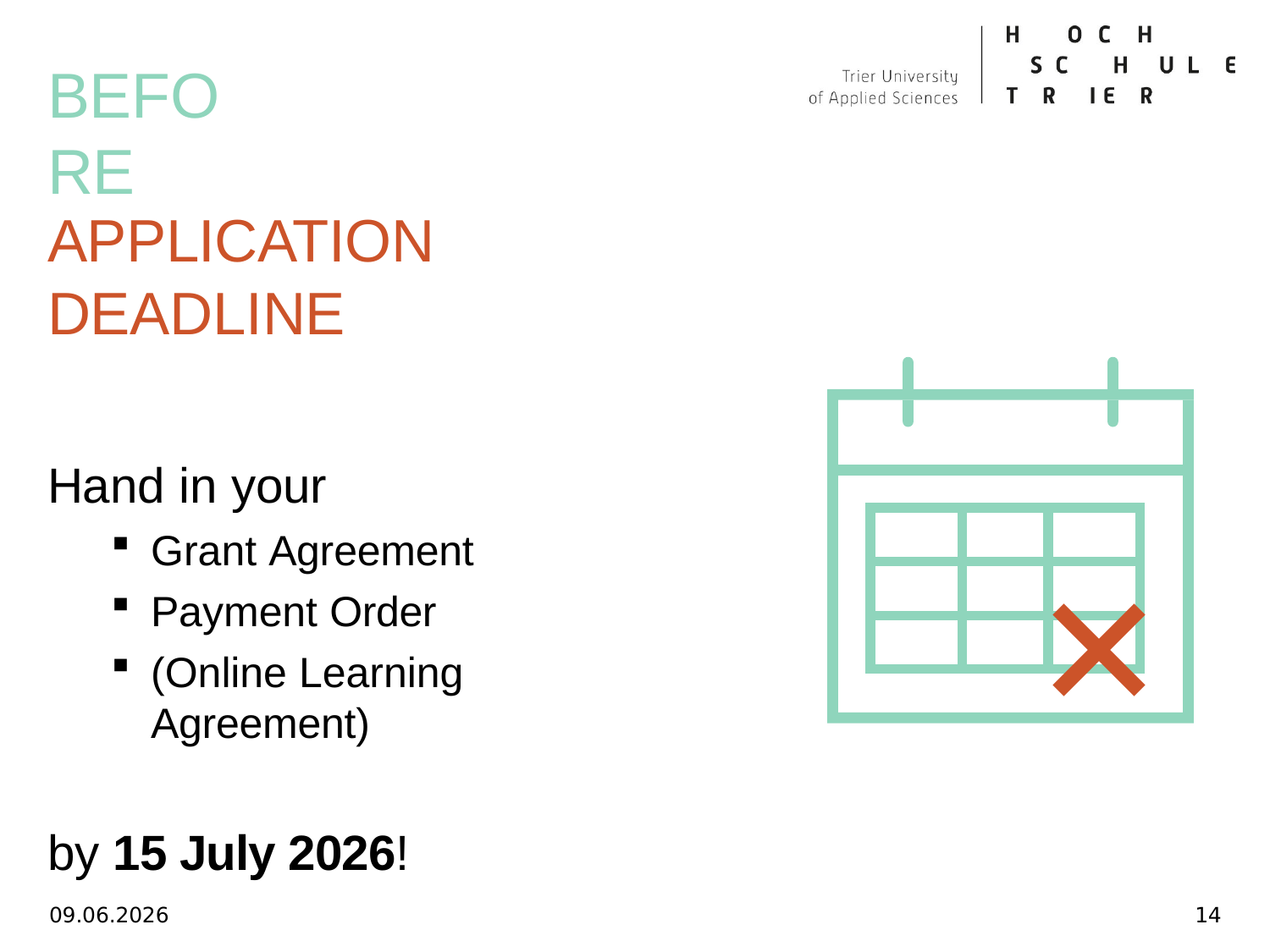

# BEFORE
APPLICATION DEADLINE

Hand in your
Grant Agreement
Payment Order
(Online Learning Agreement)

by 15 July 2026!

|  |  |  |
| --- | --- | --- |
|  |  |  |
|  |  |  |

09.06.2026
14